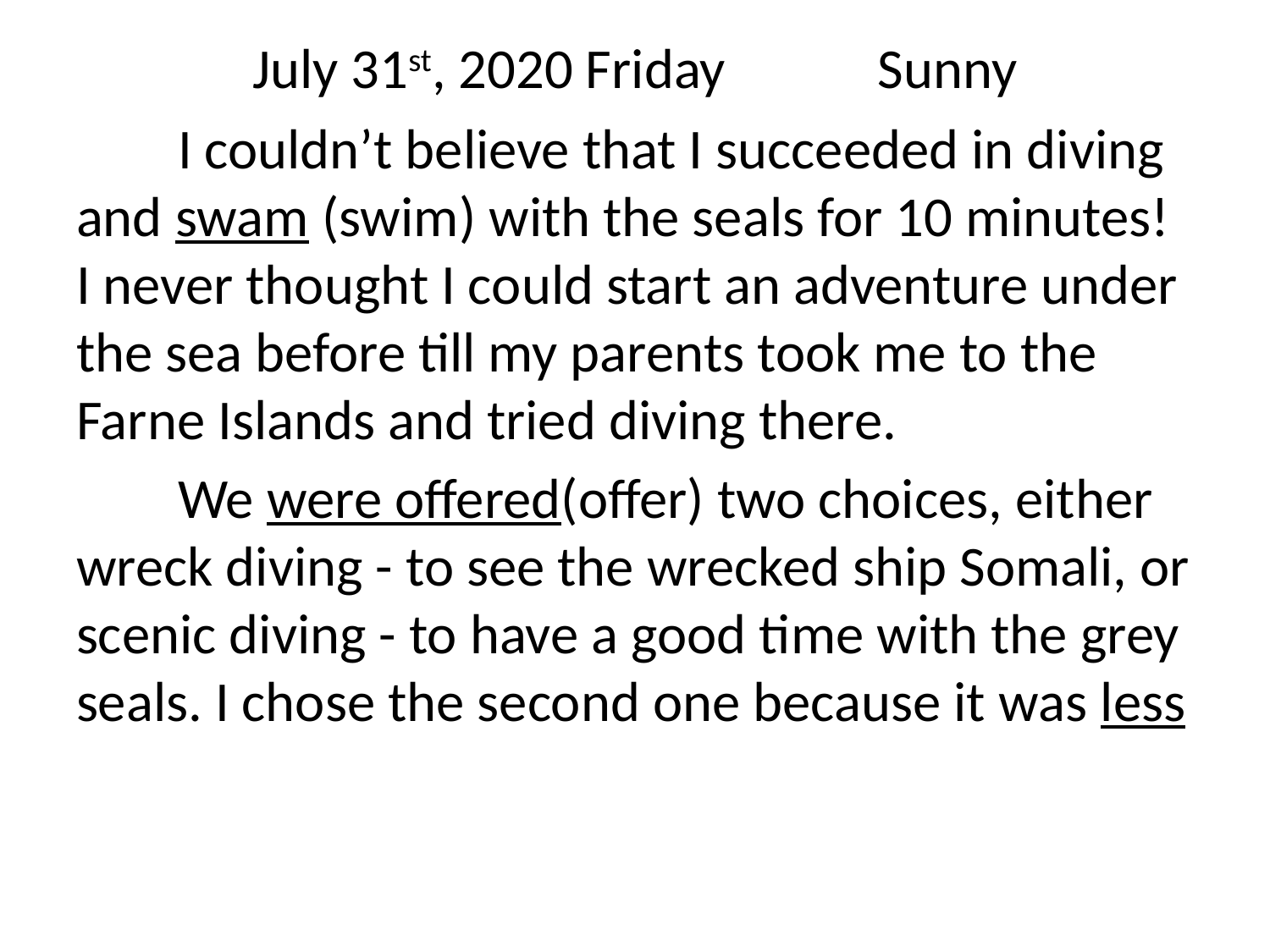

# July 31st, 2020 Friday            Sunny
        I couldn’t believe that I succeeded in diving and swam (swim) with the seals for 10 minutes! I never thought I could start an adventure under the sea before till my parents took me to the Farne Islands and tried diving there.
        We were offered(offer) two choices, either wreck diving - to see the wrecked ship Somali, or scenic diving - to have a good time with the grey seals. I chose the second one because it was less